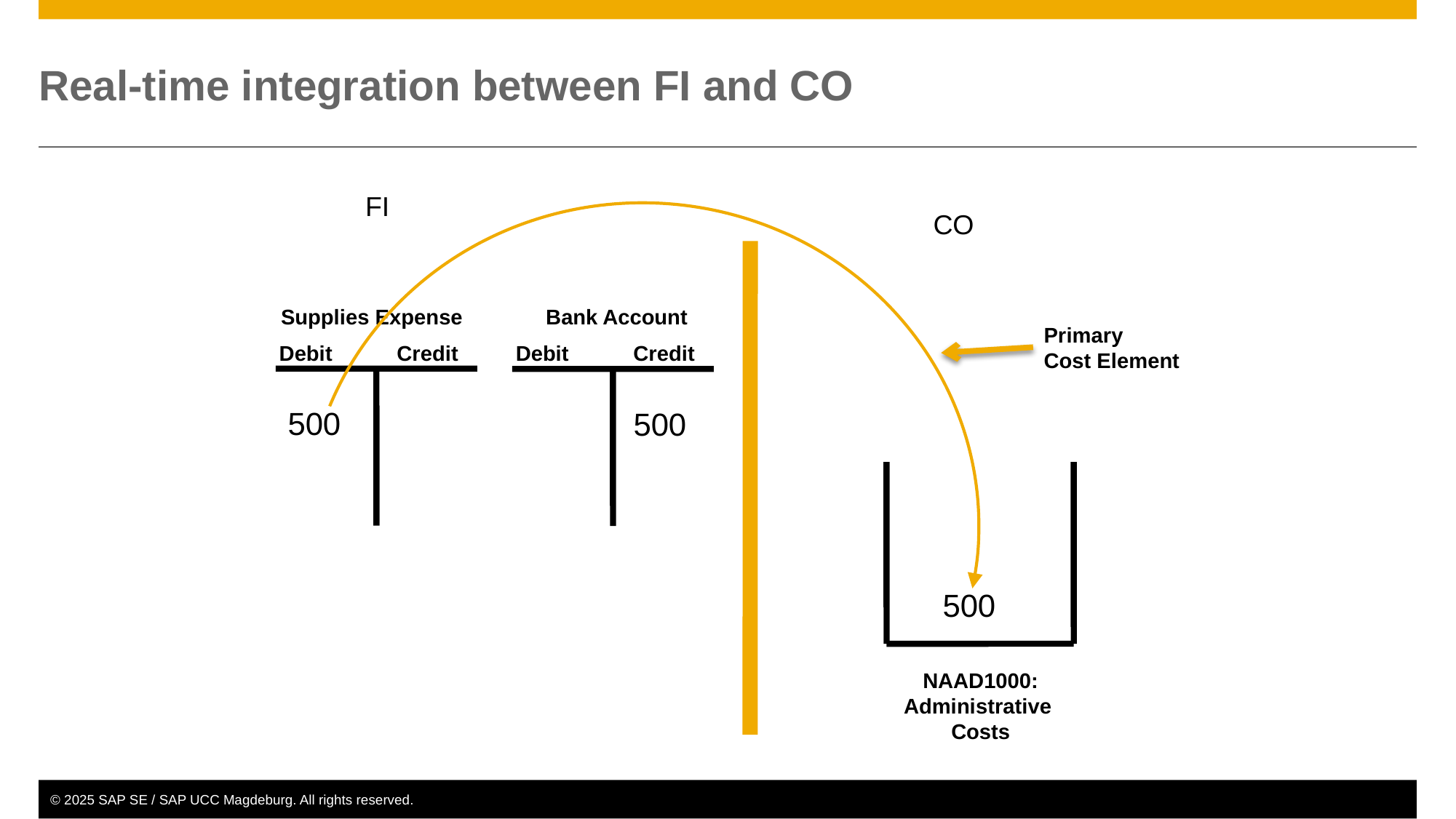

# Real-time integration between FI and CO
FI

CO
Supplies Expense
Bank Account
Primary
Cost Element
Debit
Credit
Debit
Credit

500
500

500
NAAD1000:
Administrative
Costs